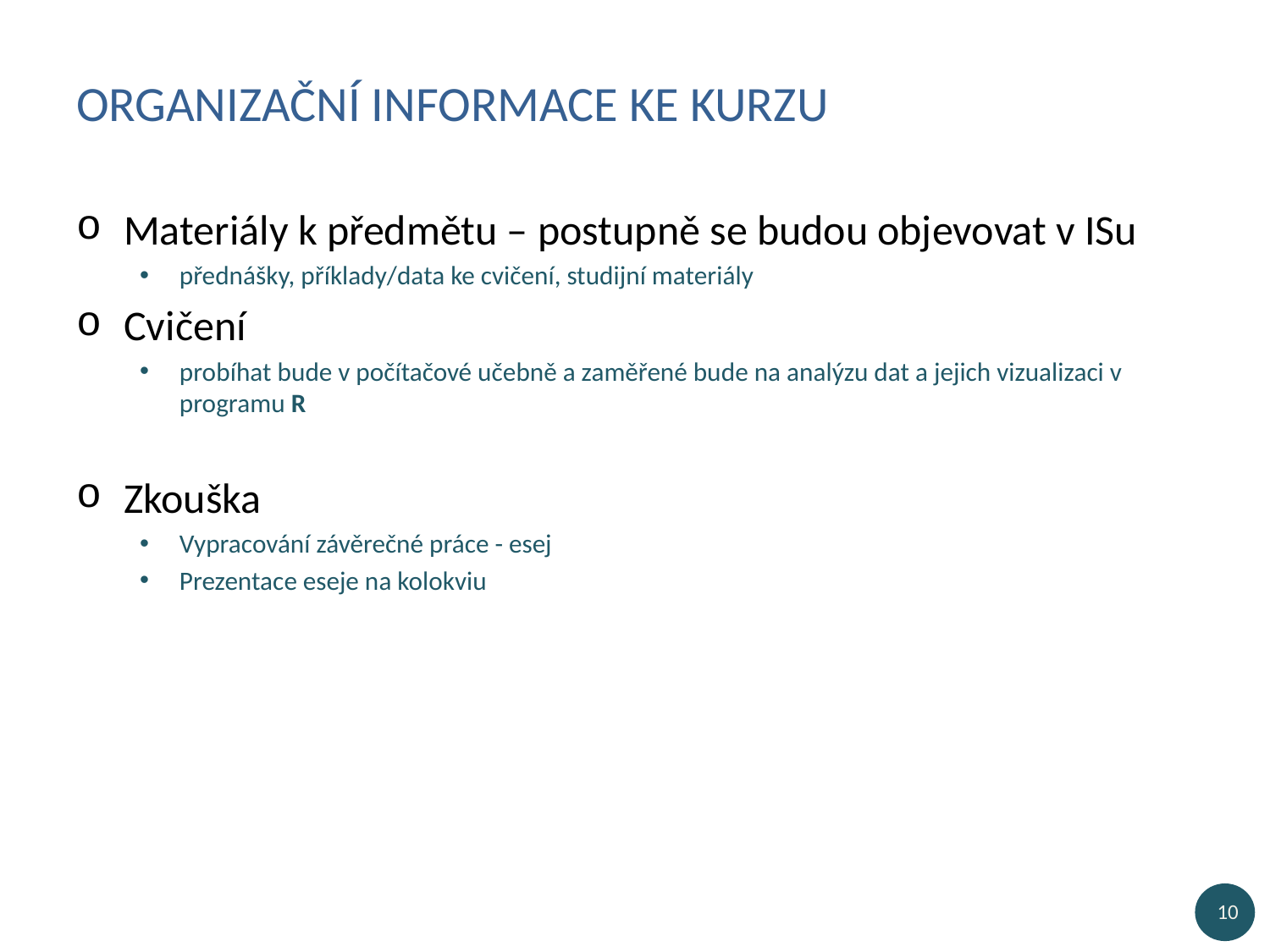

# Organizační informace ke kurzu
Materiály k předmětu – postupně se budou objevovat v ISu
přednášky, příklady/data ke cvičení, studijní materiály
Cvičení
probíhat bude v počítačové učebně a zaměřené bude na analýzu dat a jejich vizualizaci v programu R

Zkouška
Vypracování závěrečné práce - esej
Prezentace eseje na kolokviu
10